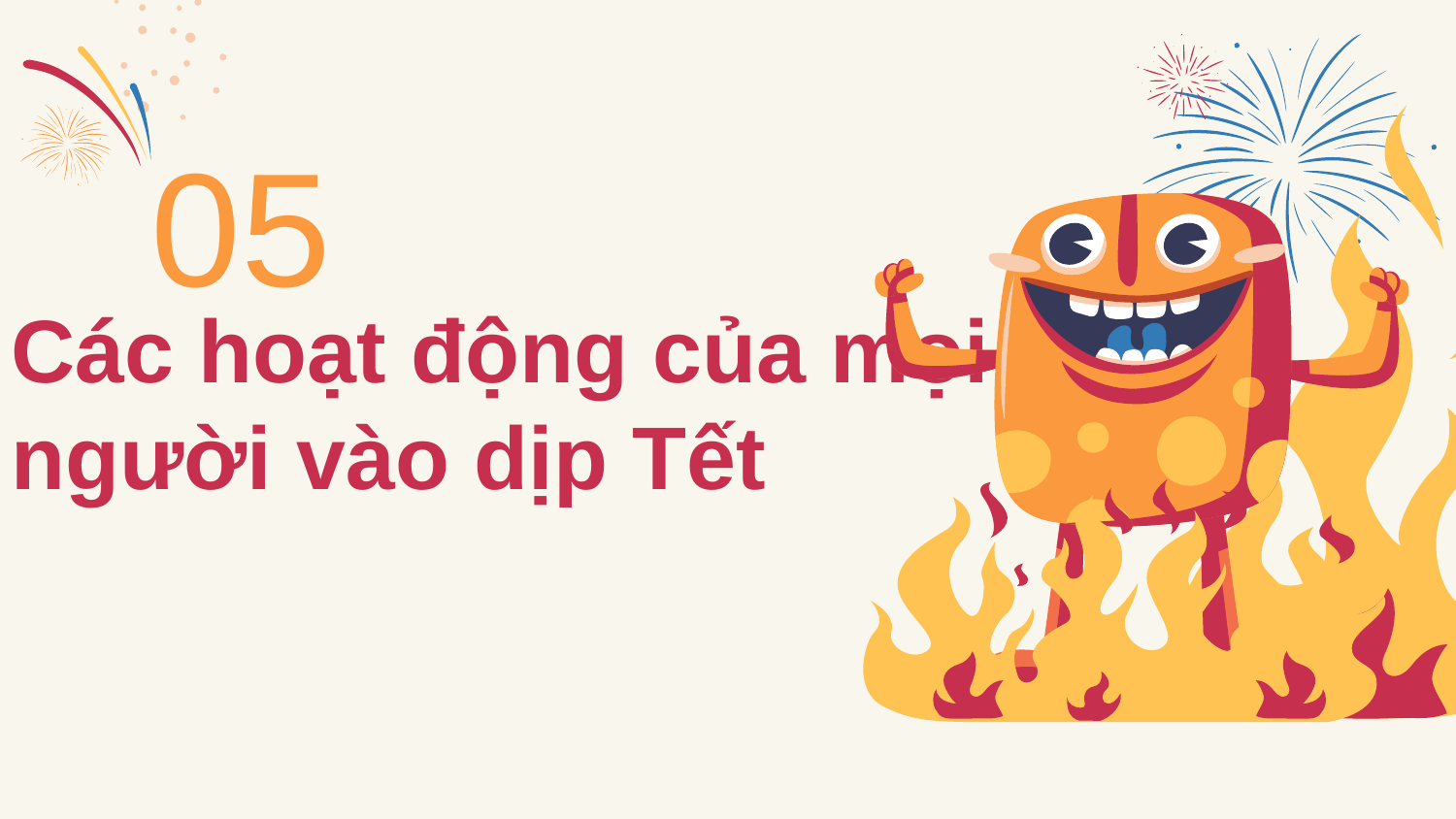

05

# Các hoạt động của mọi người vào dịp Tết